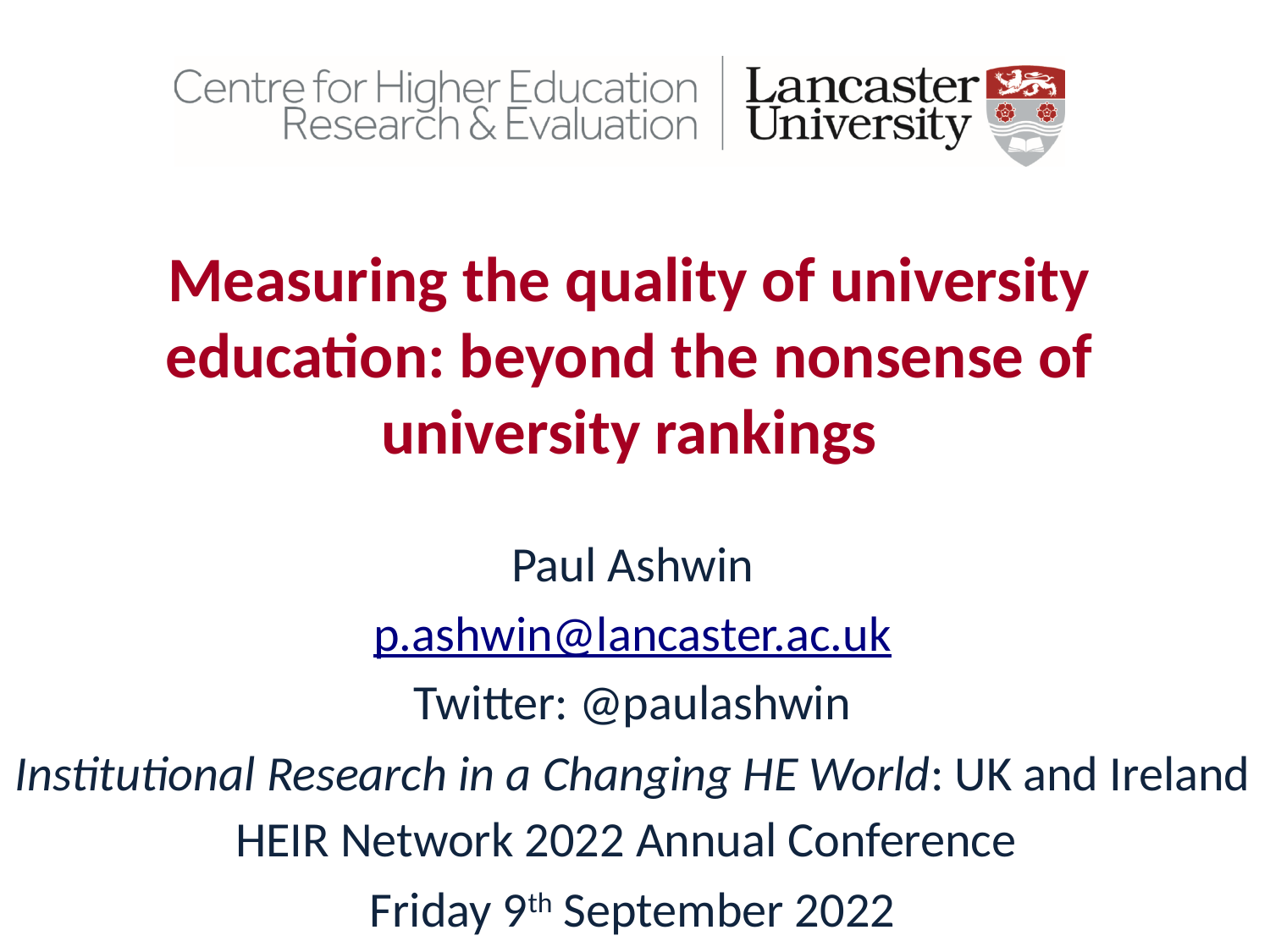

# Measuring the quality of university education: beyond the nonsense of university rankings
Paul Ashwin
p.ashwin@lancaster.ac.uk
Twitter: @paulashwin
Institutional Research in a Changing HE World: UK and Ireland HEIR Network 2022 Annual Conference
Friday 9th September 2022